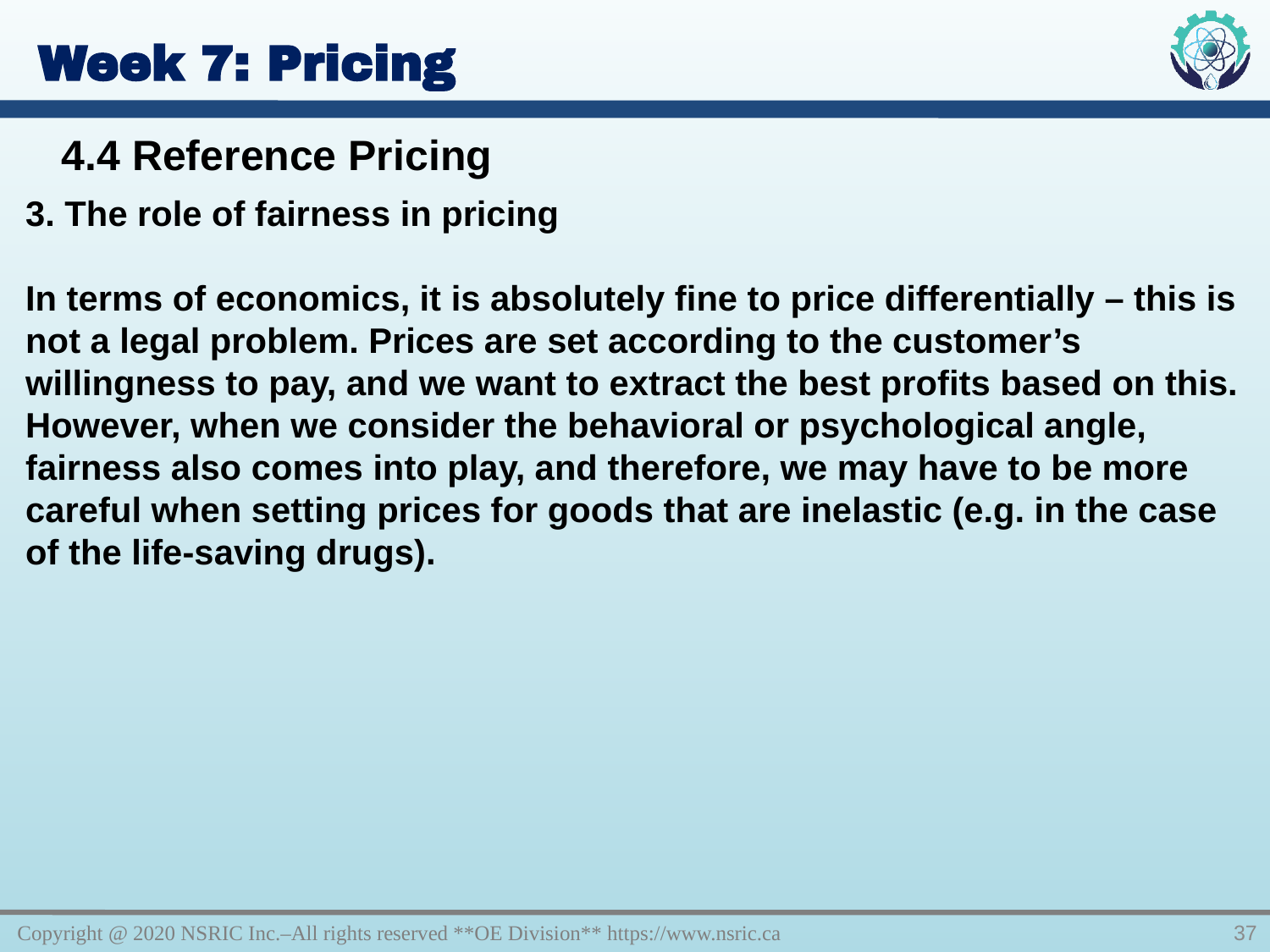

Week 7: Pricing
4.4 Reference Pricing
3. The role of fairness in pricing

In terms of economics, it is absolutely fine to price differentially – this is not a legal problem. Prices are set according to the customer’s willingness to pay, and we want to extract the best profits based on this. However, when we consider the behavioral or psychological angle, fairness also comes into play, and therefore, we may have to be more careful when setting prices for goods that are inelastic (e.g. in the case of the life-saving drugs).

Copyright @ 2020 NSRIC Inc.–All rights reserved **OE Division** https://www.nsric.ca
37